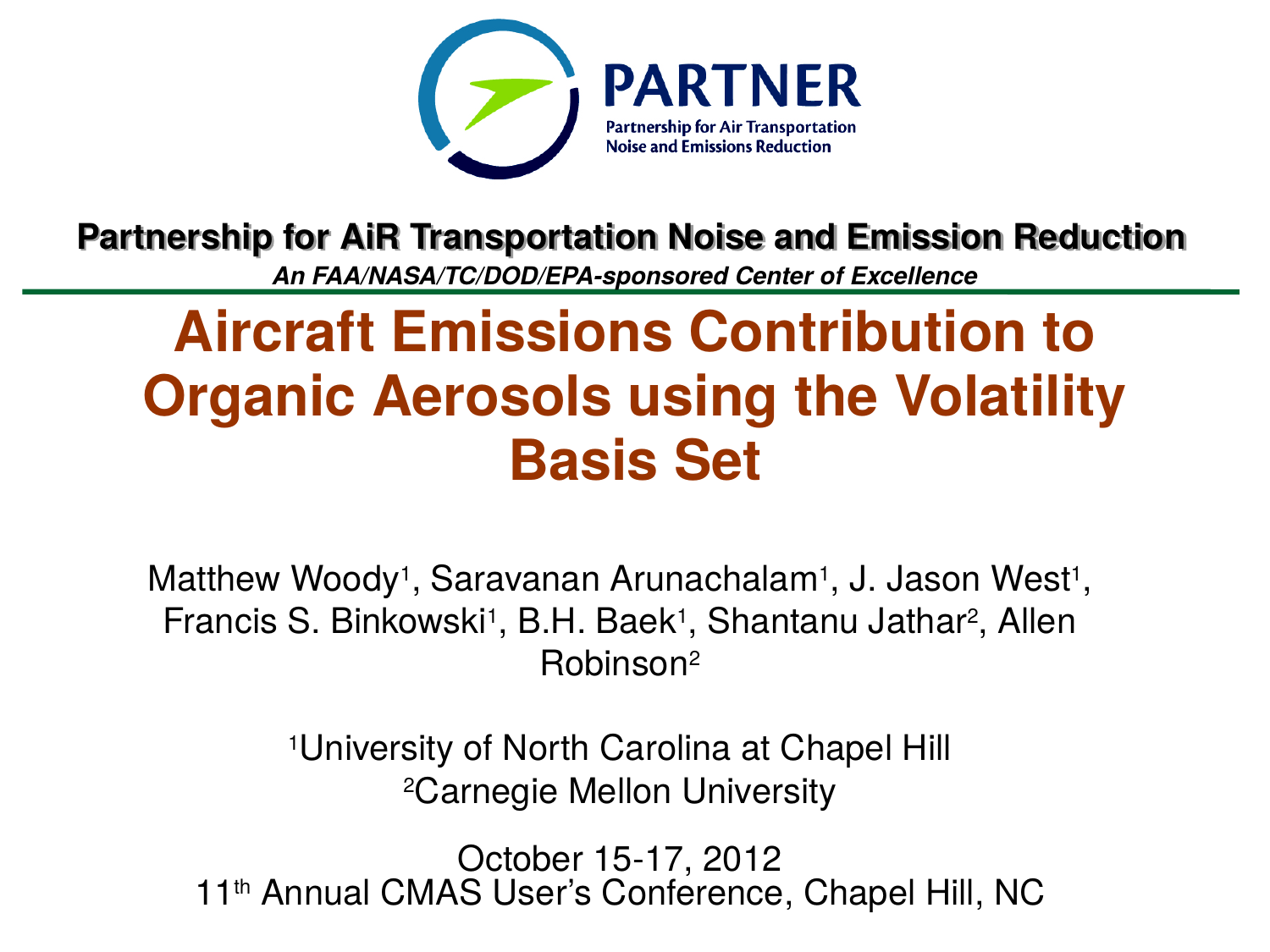

# Aircraft Emissions Contribution to Organic Aerosols using the Volatility Basis Set
Matthew Woody1, Saravanan Arunachalam1, J. Jason West1, Francis S. Binkowski1, B.H. Baek1, Shantanu Jathar2, Allen Robinson2

1University of North Carolina at Chapel Hill
2Carnegie Mellon University

October 15-17, 2012
11th Annual CMAS User’s Conference, Chapel Hill, NC